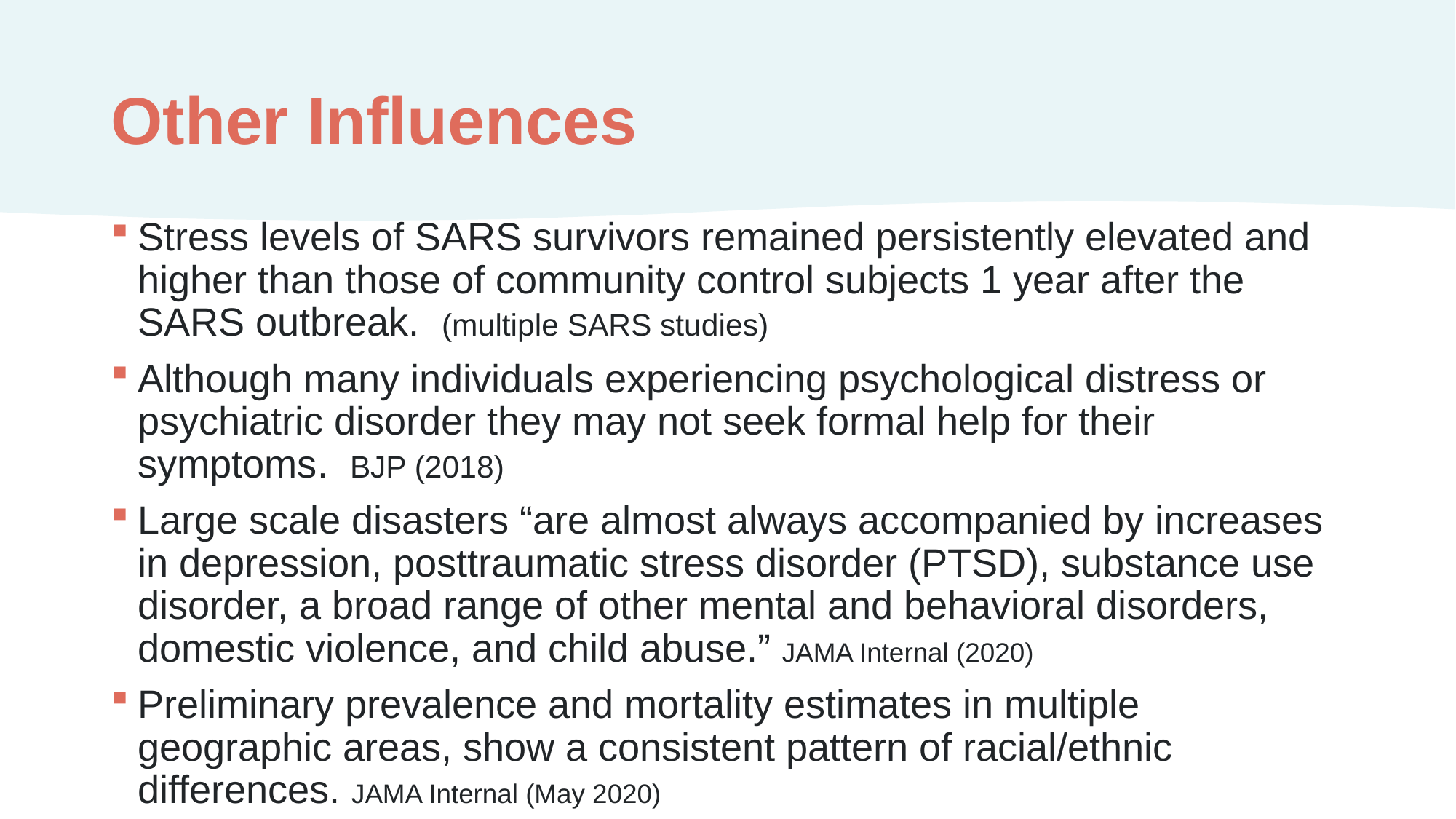

# Other Influences
Stress levels of SARS survivors remained persistently elevated and higher than those of community control subjects 1 year after the SARS outbreak.  (multiple SARS studies)
Although many individuals experiencing psychological distress or psychiatric disorder they may not seek formal help for their symptoms.  BJP (2018)
Large scale disasters “are almost always accompanied by increases in depression, posttraumatic stress disorder (PTSD), substance use disorder, a broad range of other mental and behavioral disorders, domestic violence, and child abuse.” JAMA Internal (2020)
Preliminary prevalence and mortality estimates in multiple geographic areas, show a consistent pattern of racial/ethnic differences. JAMA Internal (May 2020)